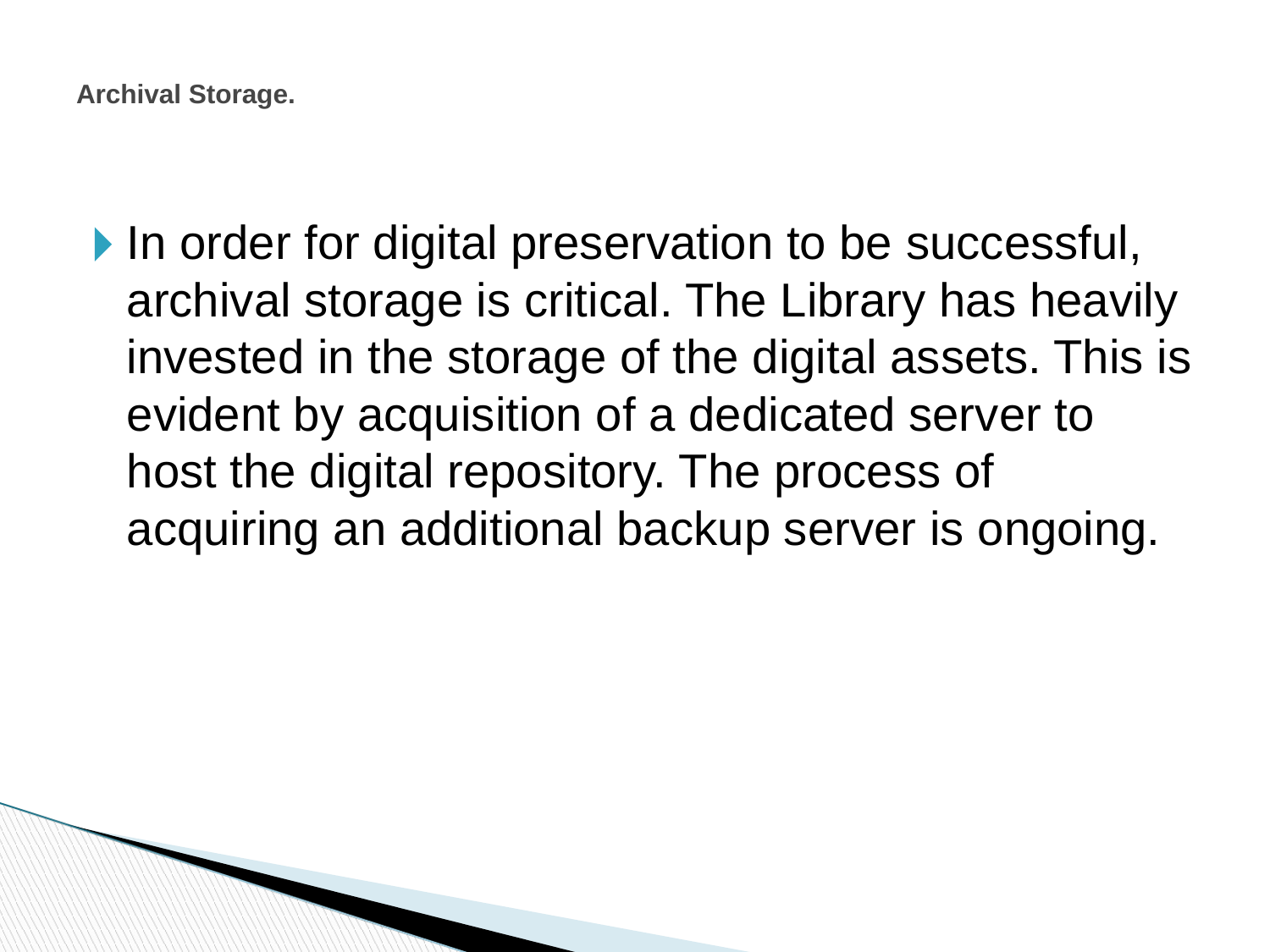

Archival Storage.
In order for digital preservation to be successful, archival storage is critical. The Library has heavily invested in the storage of the digital assets. This is evident by acquisition of a dedicated server to host the digital repository. The process of acquiring an additional backup server is ongoing.